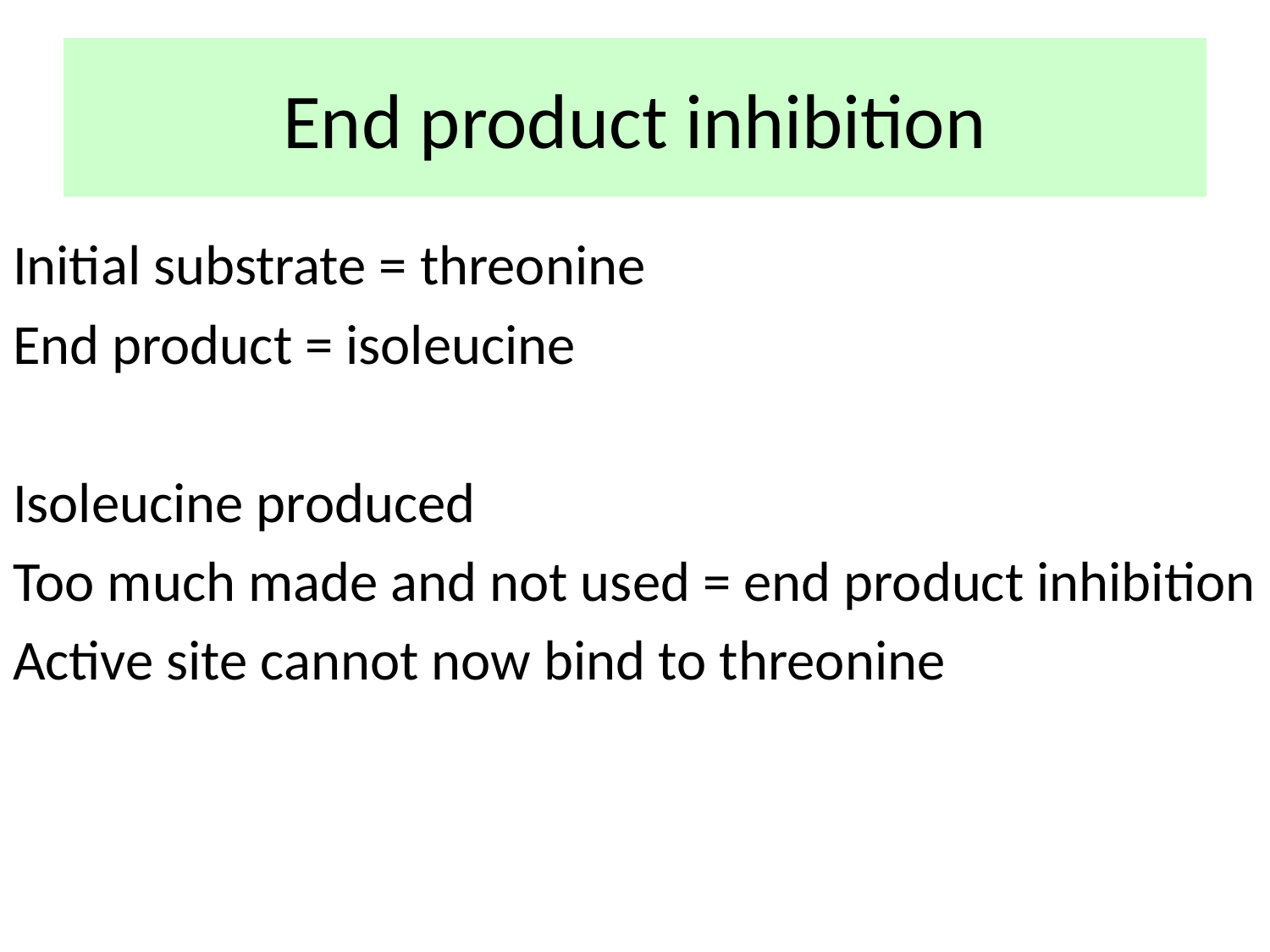

# End product inhibition
Initial substrate = threonine
End product = isoleucine

Isoleucine produced
Too much made and not used = end product inhibition
Active site cannot now bind to threonine